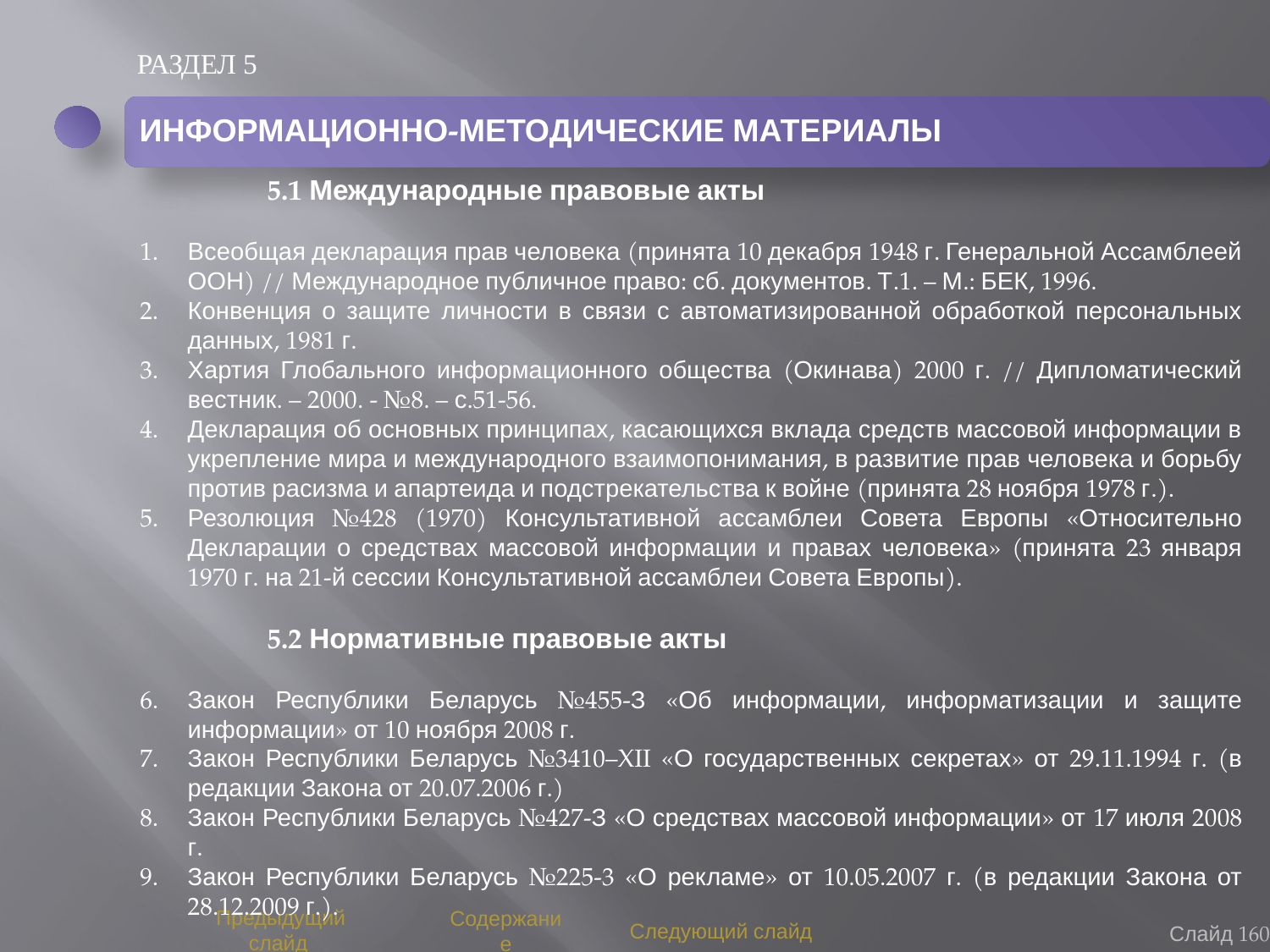

РАЗДЕЛ 5

ИНФОРМАЦИОННО-МЕТОДИЧЕСКИЕ МАТЕРИАЛЫ

	5.1 Международные правовые акты

Всеобщая декларация прав человека (принята 10 декабря 1948 г. Генеральной Ассамблеей ООН) // Международное публичное право: сб. документов. Т.1. – М.: БЕК, 1996.
Конвенция о защите личности в связи с автоматизированной обработкой персональных данных, 1981 г.
Хартия Глобального информационного общества (Окинава) 2000 г. // Дипломатический вестник. – 2000. - №8. – с.51-56.
Декларация об основных принципах, касающихся вклада средств массовой информации в укрепление мира и международного взаимопонимания, в развитие прав человека и борьбу против расизма и апартеида и подстрекательства к войне (принята 28 ноября 1978 г.).
Резолюция №428 (1970) Консультативной ассамблеи Совета Европы «Относительно Декларации о средствах массовой информации и правах человека» (принята 23 января 1970 г. на 21-й сессии Консультативной ассамблеи Совета Европы).

	5.2 Нормативные правовые акты

Закон Республики Беларусь №455-З «Об информации, информатизации и защите информации» от 10 ноября 2008 г.
Закон Республики Беларусь №3410–XII «О государственных секретах» от 29.11.1994 г. (в редакции Закона от 20.07.2006 г.)
Закон Республики Беларусь №427-З «О средствах массовой информации» от 17 июля 2008 г.
Закон Республики Беларусь №225-3 «О рекламе» от 10.05.2007 г. (в редакции Закона от 28.12.2009 г.).
Слайд 160
Предыдущий слайд
Содержание
Следующий слайд